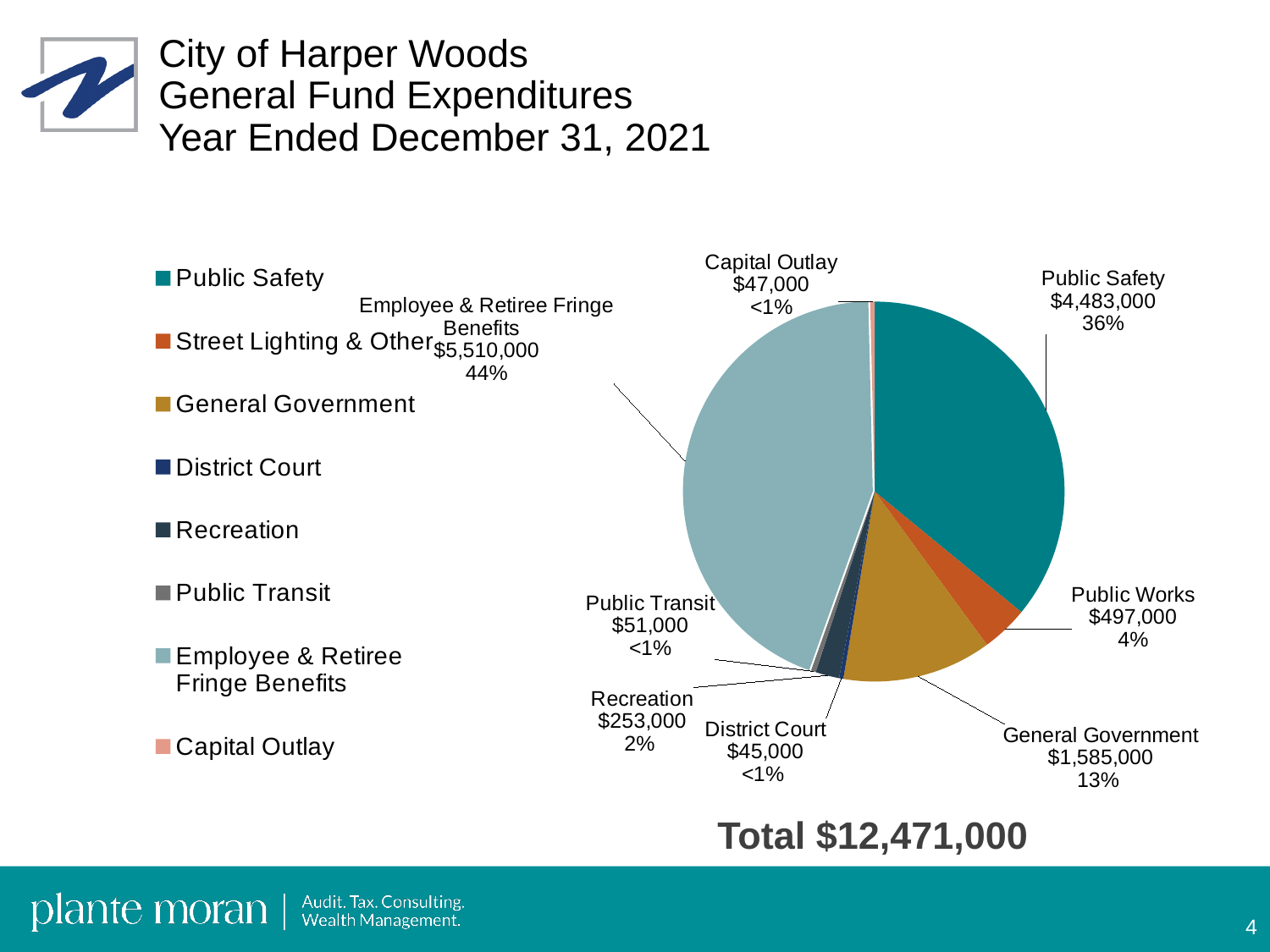

# City of Harper Woods General Fund Expenditures Year Ended December 31, 2021

### Chart

| Category |  Sales  |
|---|---|
| Public Safety | 4483000.0 |
| Street Lighting & Other | 497000.0 |
| General Government | 1585000.0 |
| District Court | 45000.0 |
| Recreation | 253000.0 |
| Public Transit | 51000.0 |
| Employee & Retiree Fringe Benefits | 5510000.0 |
| Capital Outlay | 47000.0 |
Total $12,471,000
4